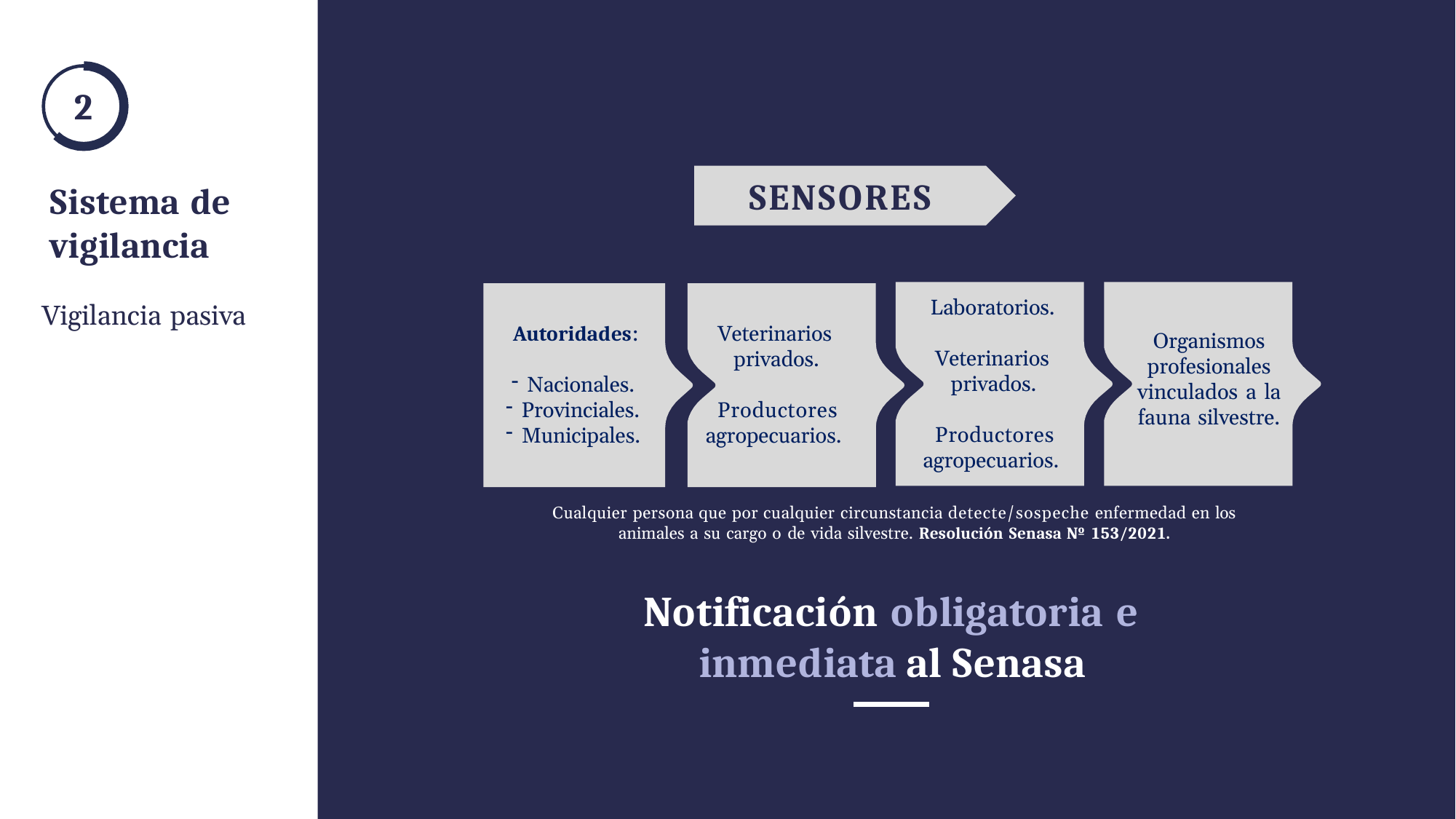

2

# SENSORES
Sistema de vigilancia

Laboratorios.
Vigilancia pasiva
Autoridades:
Veterinarios privados.
Organismos profesionales vinculados a la fauna silvestre.
Veterinarios privados.
Nacionales.
Provinciales.
Municipales.
Productores agropecuarios.
Productores
agropecuarios.
Cualquier persona que por cualquier circunstancia detecte/sospeche enfermedad en los
animales a su cargo o de vida silvestre. Resolución Senasa Nº 153/2021.
Notificación obligatoria e inmediata al Senasa